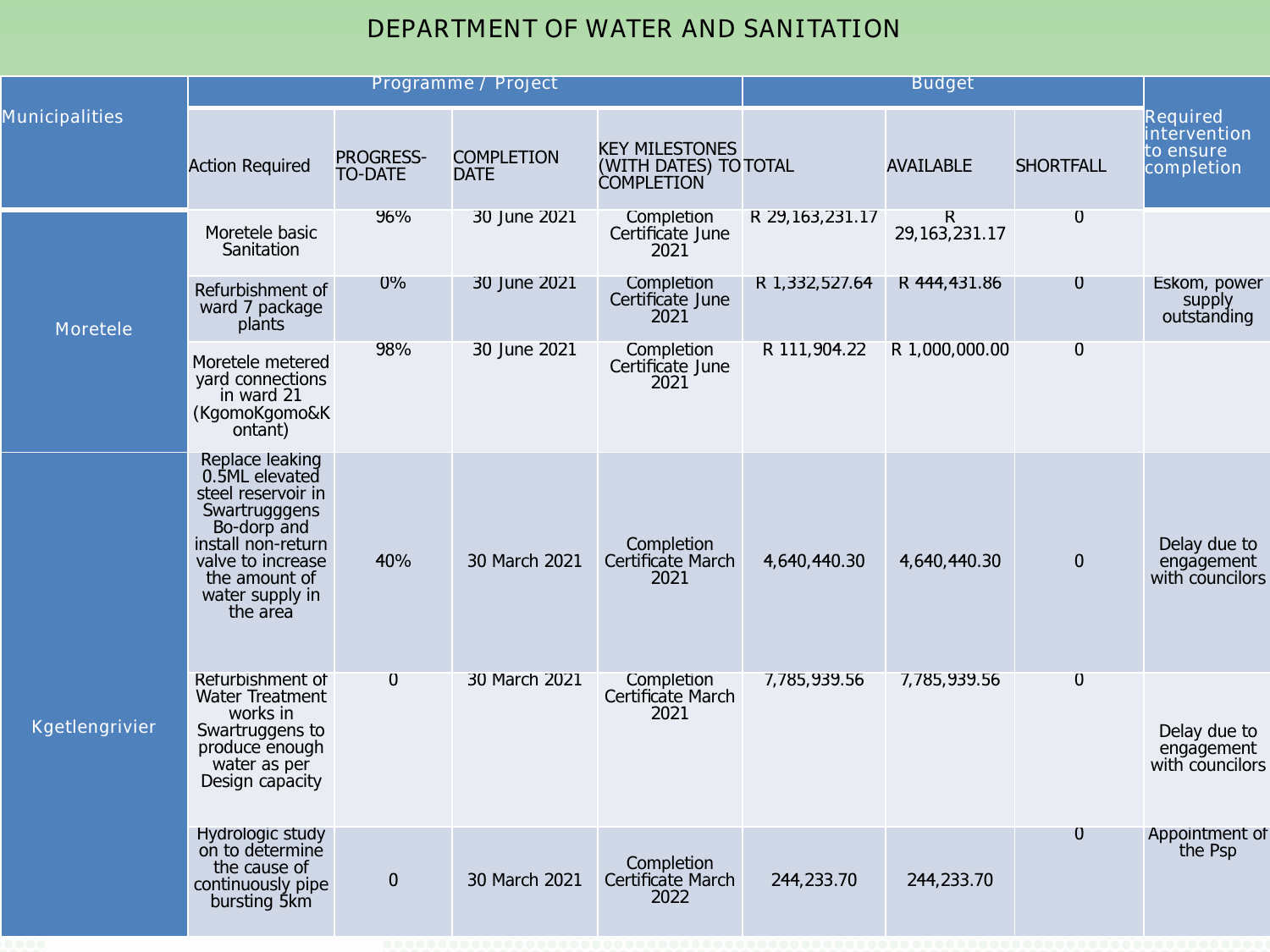

# DEPARTMENT OF WATER AND SANITATION
| Municipalities | Programme / Project |  |  |  | Budget |  |  | Required intervention to ensure completion |
| --- | --- | --- | --- | --- | --- | --- | --- | --- |
|  | Action Required | PROGRESS-TO-DATE | COMPLETION DATE | KEY MILESTONES (WITH DATES) TO COMPLETION | TOTAL | AVAILABLE | SHORTFALL |  |
| Moretele | Moretele basic Sanitation | 96% | 30 June 2021 | Completion Certificate June 2021 | R 29,163,231.17 | R 29,163,231.17 | 0 |  |
|  | Refurbishment of ward 7 package plants | 0% | 30 June 2021 | Completion Certificate June 2021 | R 1,332,527.64 | R 444,431.86 | 0 | Eskom, power supply outstanding |
|  | Moretele metered yard connections in ward 21 (KgomoKgomo&Kontant) | 98% | 30 June 2021 | Completion Certificate June 2021 | R 111,904.22 | R 1,000,000.00 | 0 |  |
| Kgetlengrivier | Replace leaking 0.5ML elevated steel reservoir in Swartrugggens Bo-dorp and install non-return valve to increase the amount of water supply in the area | 40% | 30 March 2021 | Completion Certificate March 2021 | 4,640,440.30 | 4,640,440.30 | 0 | Delay due to engagement with councilors |
|  | Refurbishment of Water Treatment works in Swartruggens to produce enough water as per Design capacity | 0 | 30 March 2021 | Completion Certificate March 2021 | 7,785,939.56 | 7,785,939.56 | 0 | Delay due to engagement with councilors |
|  | Hydrologic study on to determine the cause of continuously pipe bursting 5km | 0 | 30 March 2021 | Completion Certificate March 2022 | 244,233.70 | 244,233.70 | 0 | Appointment of the Psp |